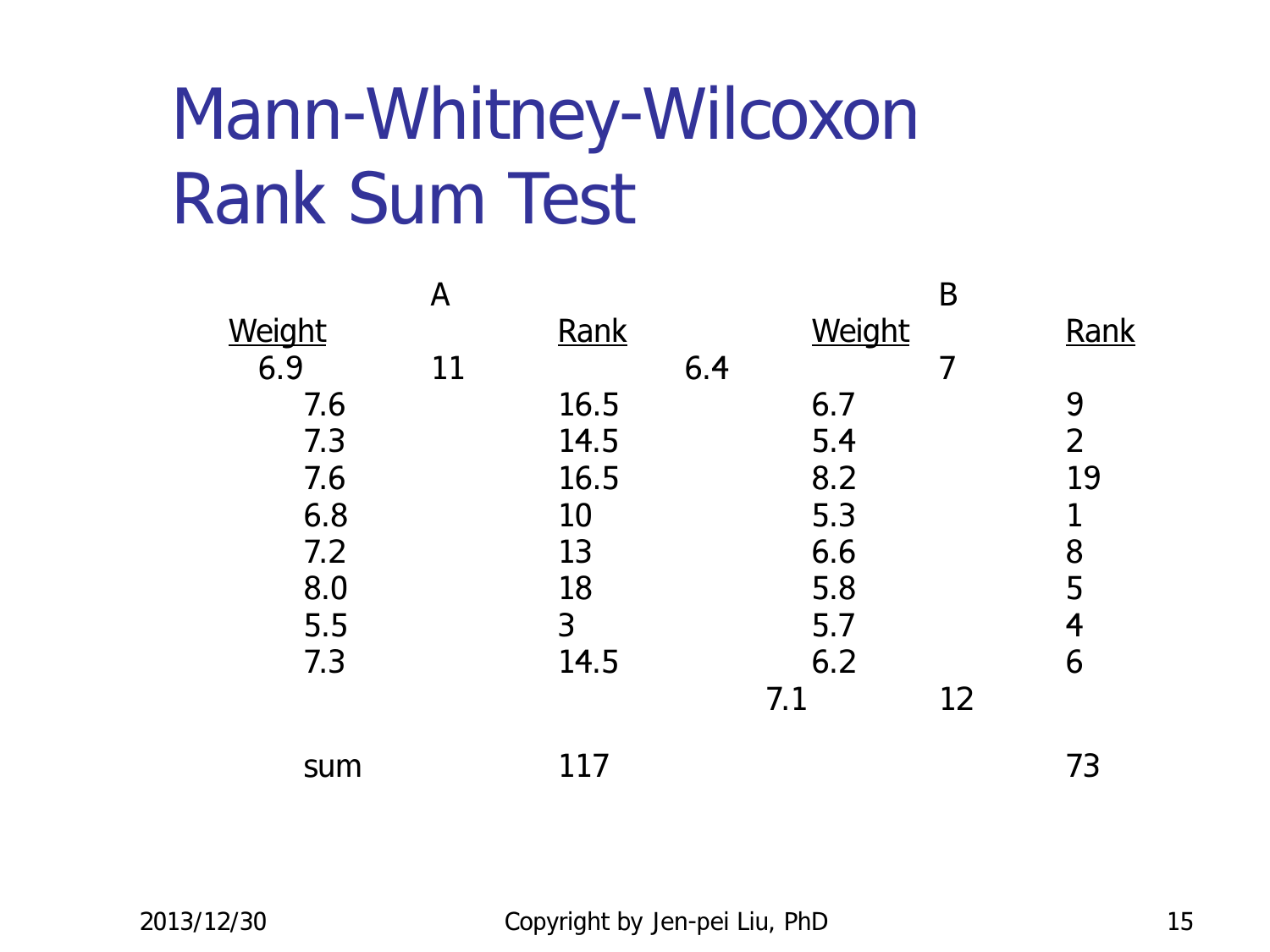

# Mann-Whitney-Wilcoxon Rank Sum Test
                		A                                       	B
          Weight		Rank		Weight		Rank
             6.9		11		6.4		7
		7.6		16.5		6.7		9
		7.3		14.5		5.4		2
		7.6		16.5		8.2		19
		6.8		10		5.3		1
		7.2		13		6.6		8
		8.0		18		5.8		5
		5.5		3		5.7		4
		7.3		14.5		6.2		6
                                                                7.1		12
		sum		117				73
2013/12/30
Copyright by Jen-pei Liu, PhD
15